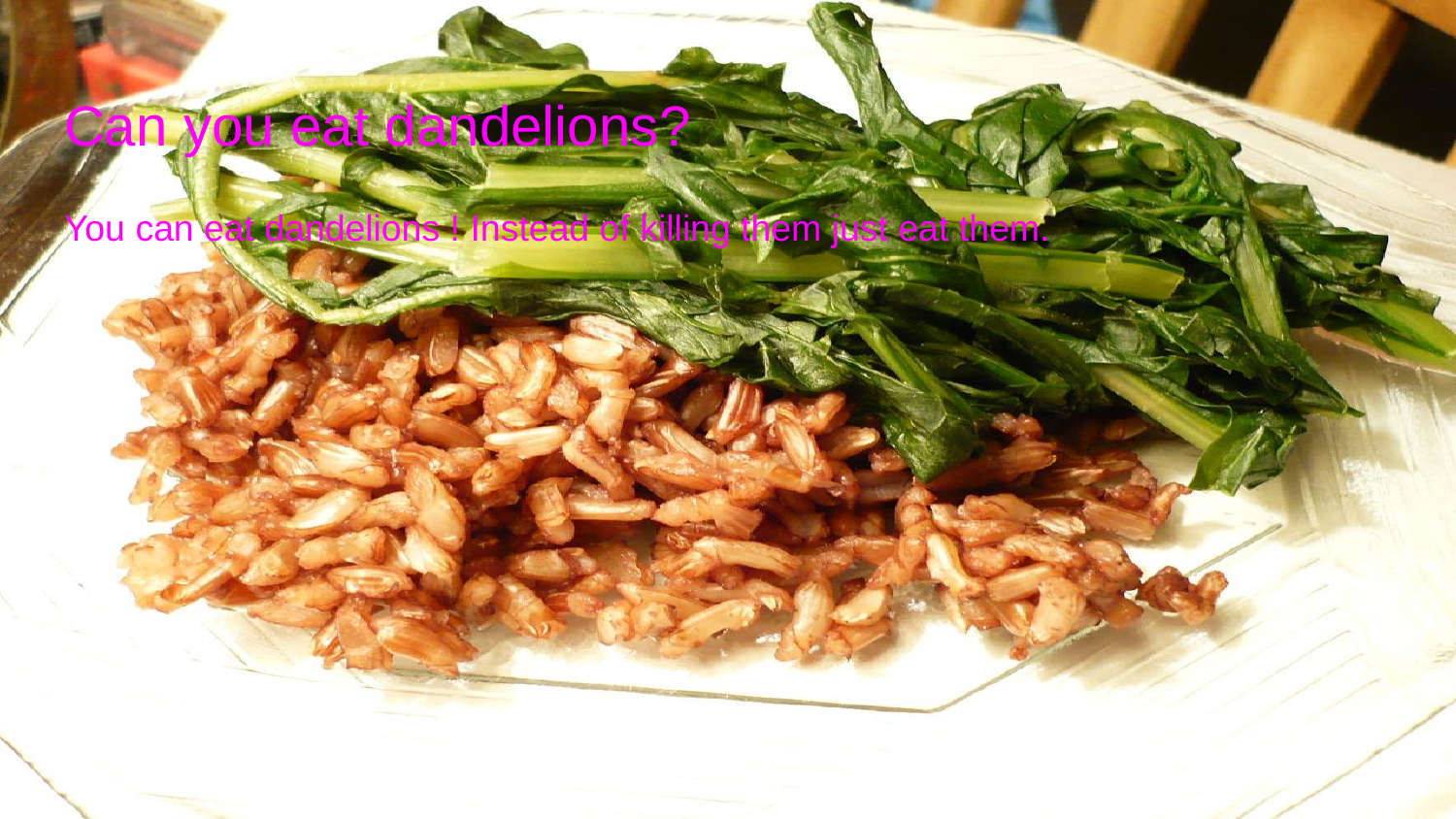

# Can you eat dandelions?
You can eat dandelions ! Instead of killing them just eat them.